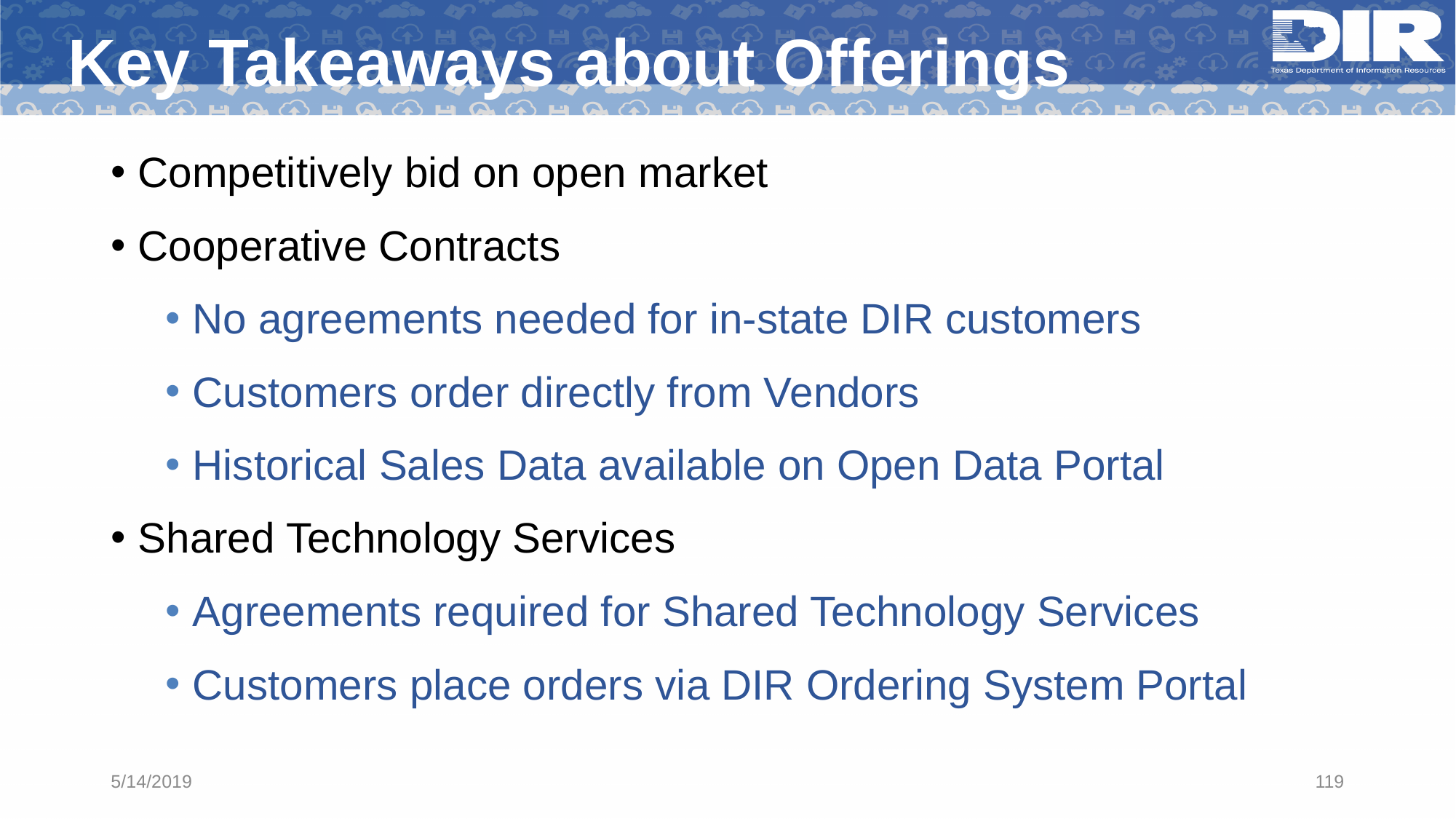

# Key Takeaways about Offerings
Competitively bid on open market
Cooperative Contracts
No agreements needed for in-state DIR customers
Customers order directly from Vendors
Historical Sales Data available on Open Data Portal
Shared Technology Services
Agreements required for Shared Technology Services
Customers place orders via DIR Ordering System Portal
5/14/2019
119
119